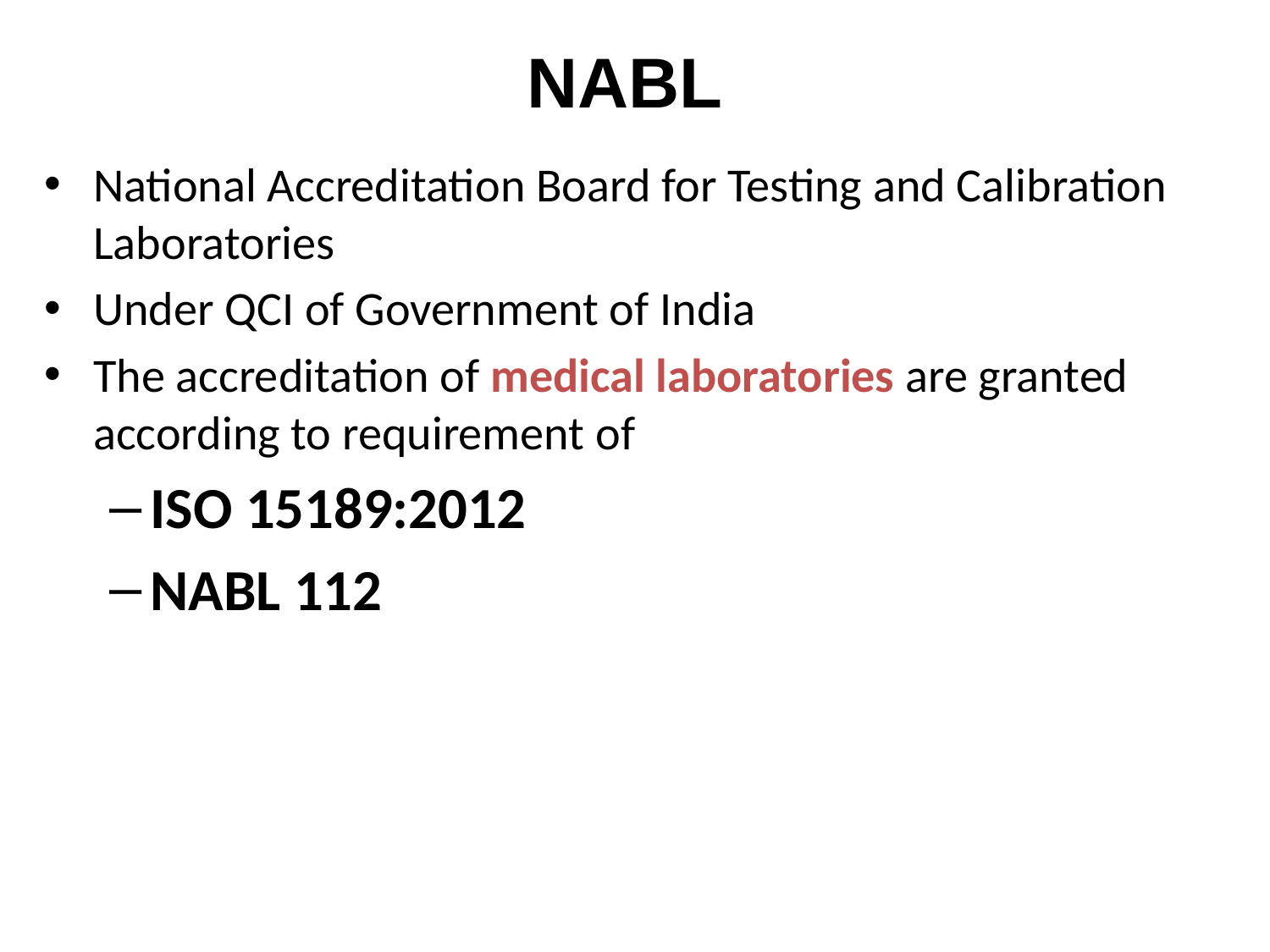

NABL
National Accreditation Board for Testing and Calibration Laboratories
Under QCI of Government of India
The accreditation of medical laboratories are granted according to requirement of
ISO 15189:2012
NABL 112